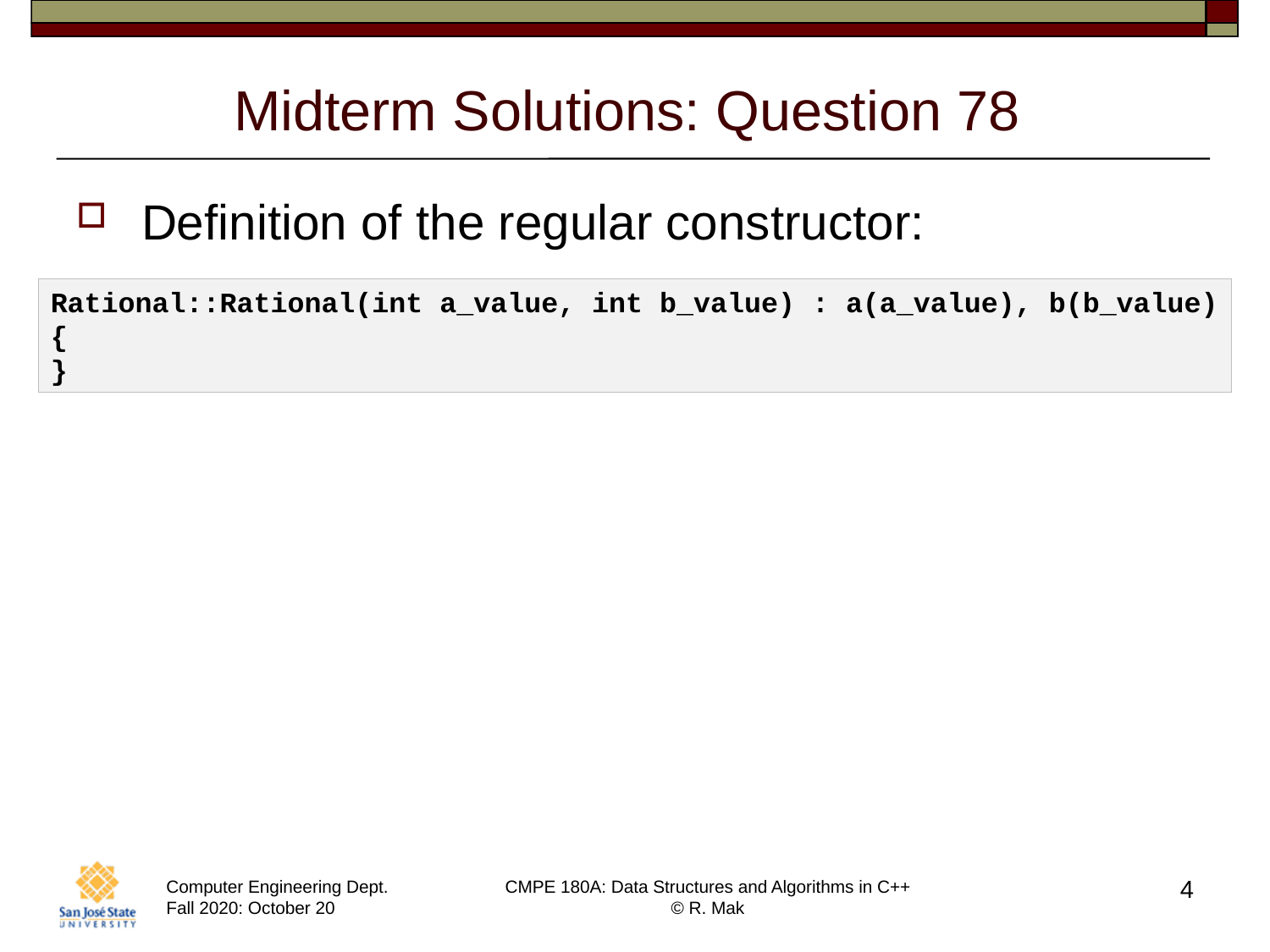

# Midterm Solutions: Question 78
Definition of the regular constructor:
Rational::Rational(int a_value, int b_value) : a(a_value), b(b_value)
{
}
4